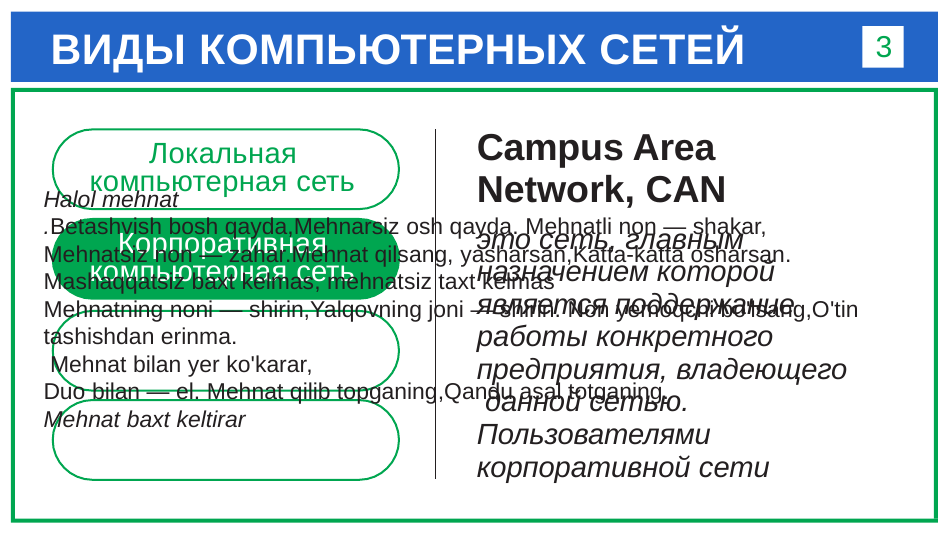

# ВИДЫ КОМПЬЮТЕРНЫХ СЕТЕЙ
3

Halol mehnat
.Betashvish bosh qayda,Mehnarsiz osh qayda. Mehnatli non — shakar,
Mehnatsiz non — zahar.Mehnat qilsang, yasharsan,Katta-katta osharsan.
Mashaqqatsiz baxt kelmas, mehnatsiz taxt kelmas
Mehnatning noni — shirin,Yalqovning joni — shirin. Non yemoqchi bo'lsang,O'tin tashishdan erinma.
 Mehnat bilan yer ko'karar,
Duo bilan — el. Mehnat qilib topganing,Qandu asal totganing.
Mehnat baxt keltirar

Campus Area  Network, CAN
это сеть, главным  назначением которой  является поддержание  работы конкретного  предприятия, владеющего  данной сетью.
Пользователями  корпоративной сети

Локальная
компьютерная сеть
Корпоративная
компьютерная сеть